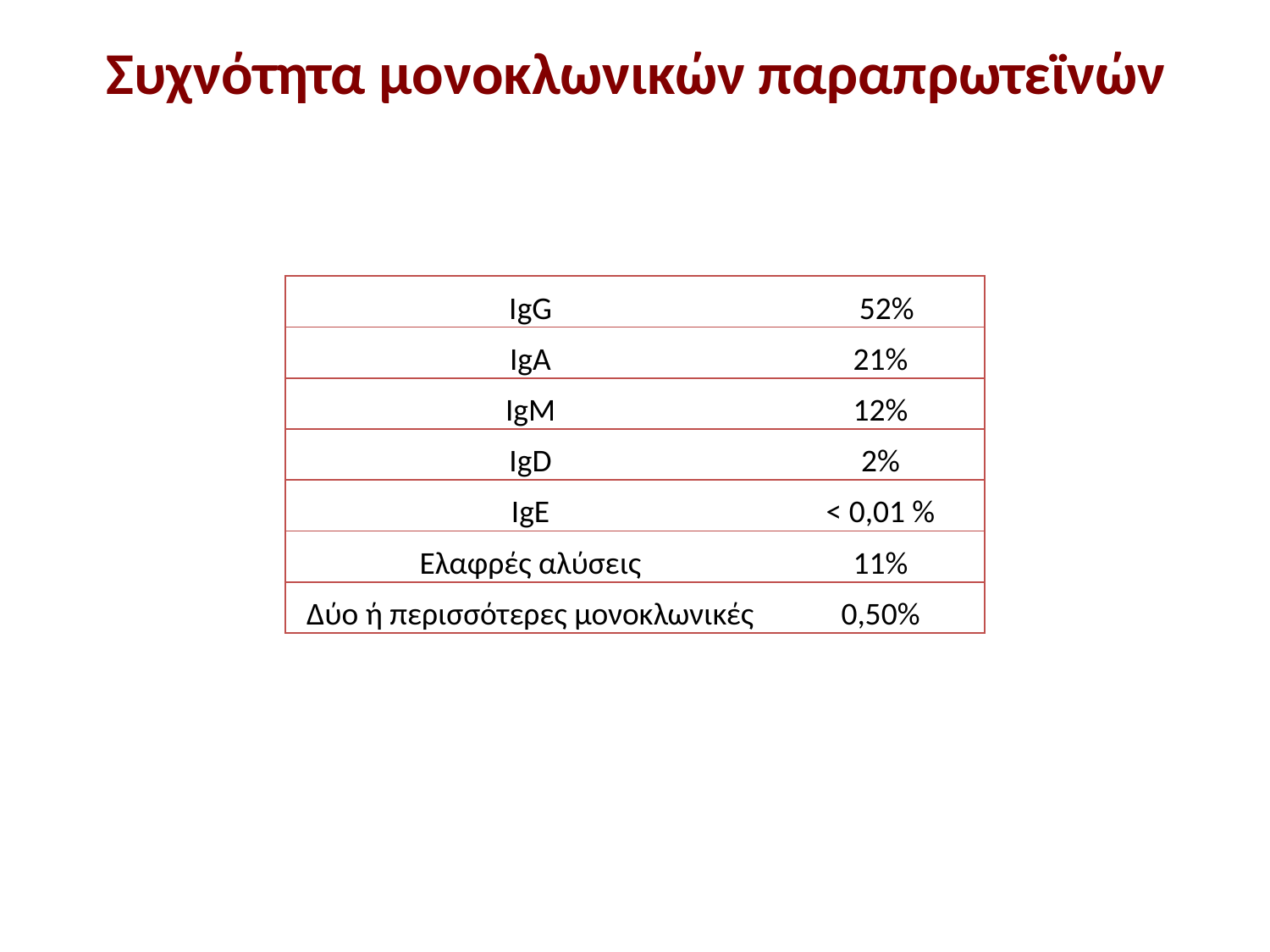

# Συχνότητα μονοκλωνικών παραπρωτεϊνών
| IgG | 52% |
| --- | --- |
| IgA | 21% |
| IgM | 12% |
| IgD | 2% |
| IgE | < 0,01 % |
| Ελαφρές αλύσεις | 11% |
| Δύο ή περισσότερες μονοκλωνικές | 0,50% |